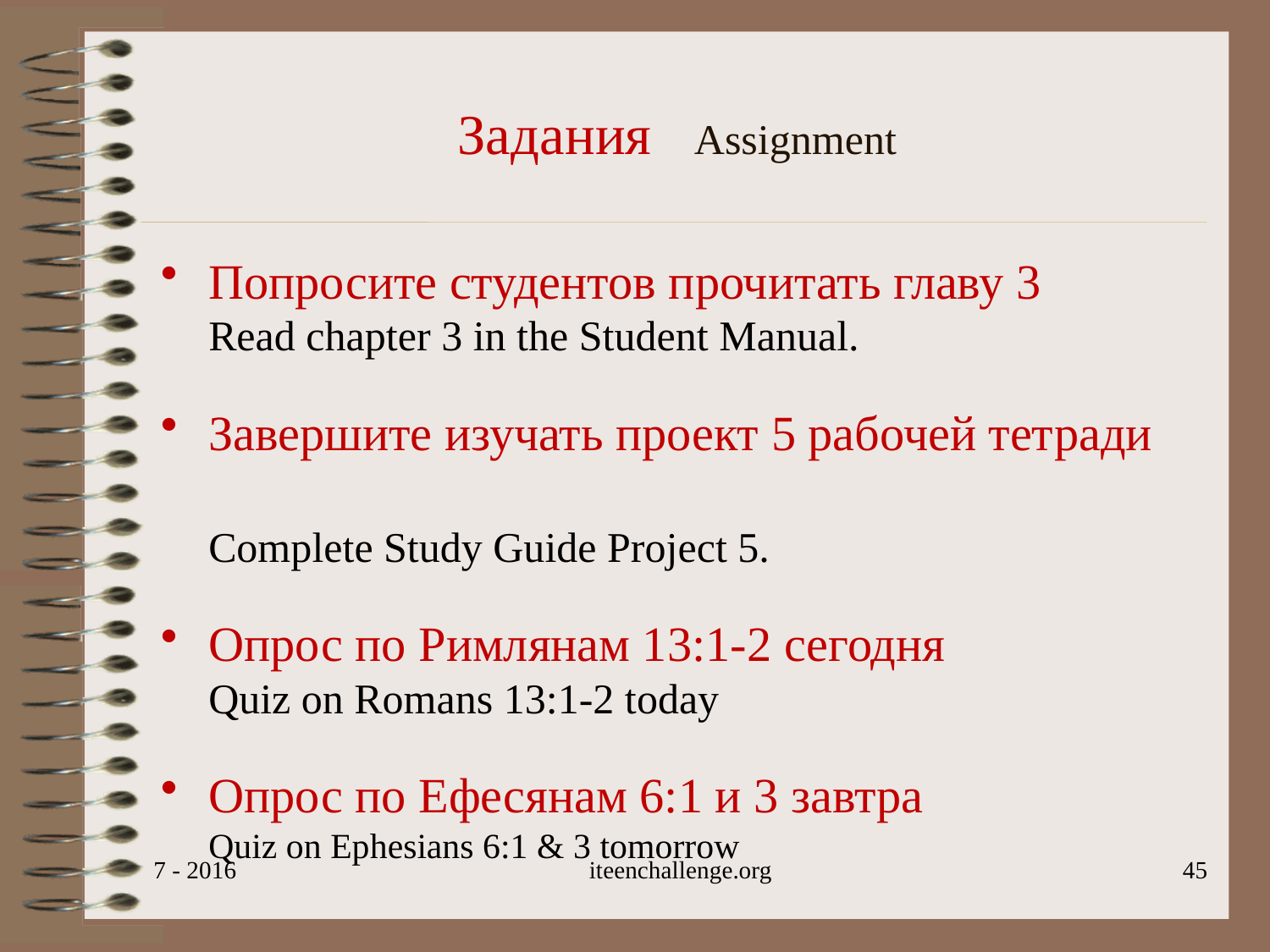

# Задания   Assignment
Попросите студентов прочитать главу 3
Read chapter 3 in the Student Manual.
Завершите изучать проект 5 рабочей тетради
Complete Study Guide Project 5.
Опрос по Римлянам 13:1-2 сегодня
Quiz on Romans 13:1-2 today
Опрос по Ефесянам 6:1 и 3 завтра
Quiz on Ephesians 6:1 & 3 tomorrow

7 - 2016
iteenchallenge.org
45